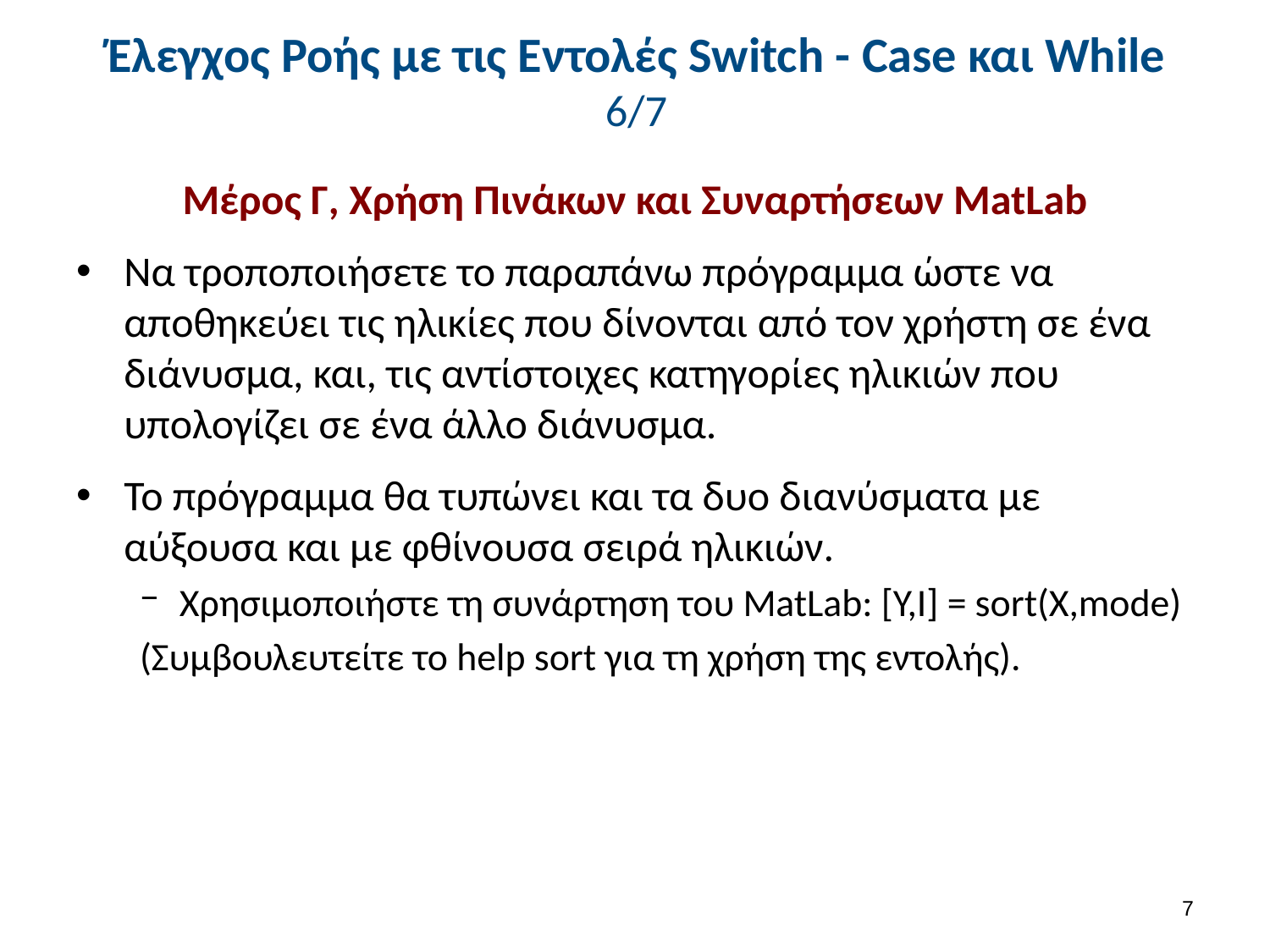

# Έλεγχος Ροής με τις Εντολές Switch - Case και While 6/7
Μέρος Γ, Χρήση Πινάκων και Συναρτήσεων MatLab
Να τροποποιήσετε το παραπάνω πρόγραμμα ώστε να αποθηκεύει τις ηλικίες που δίνονται από τον χρήστη σε ένα διάνυσμα, και, τις αντίστοιχες κατηγορίες ηλικιών που υπολογίζει σε ένα άλλο διάνυσμα.
Το πρόγραμμα θα τυπώνει και τα δυο διανύσματα με αύξουσα και με φθίνουσα σειρά ηλικιών.
Χρησιμοποιήστε τη συνάρτηση του MatLab: [Y,I] = sort(X,mode)
(Συμβουλευτείτε το help sort για τη χρήση της εντολής).
7